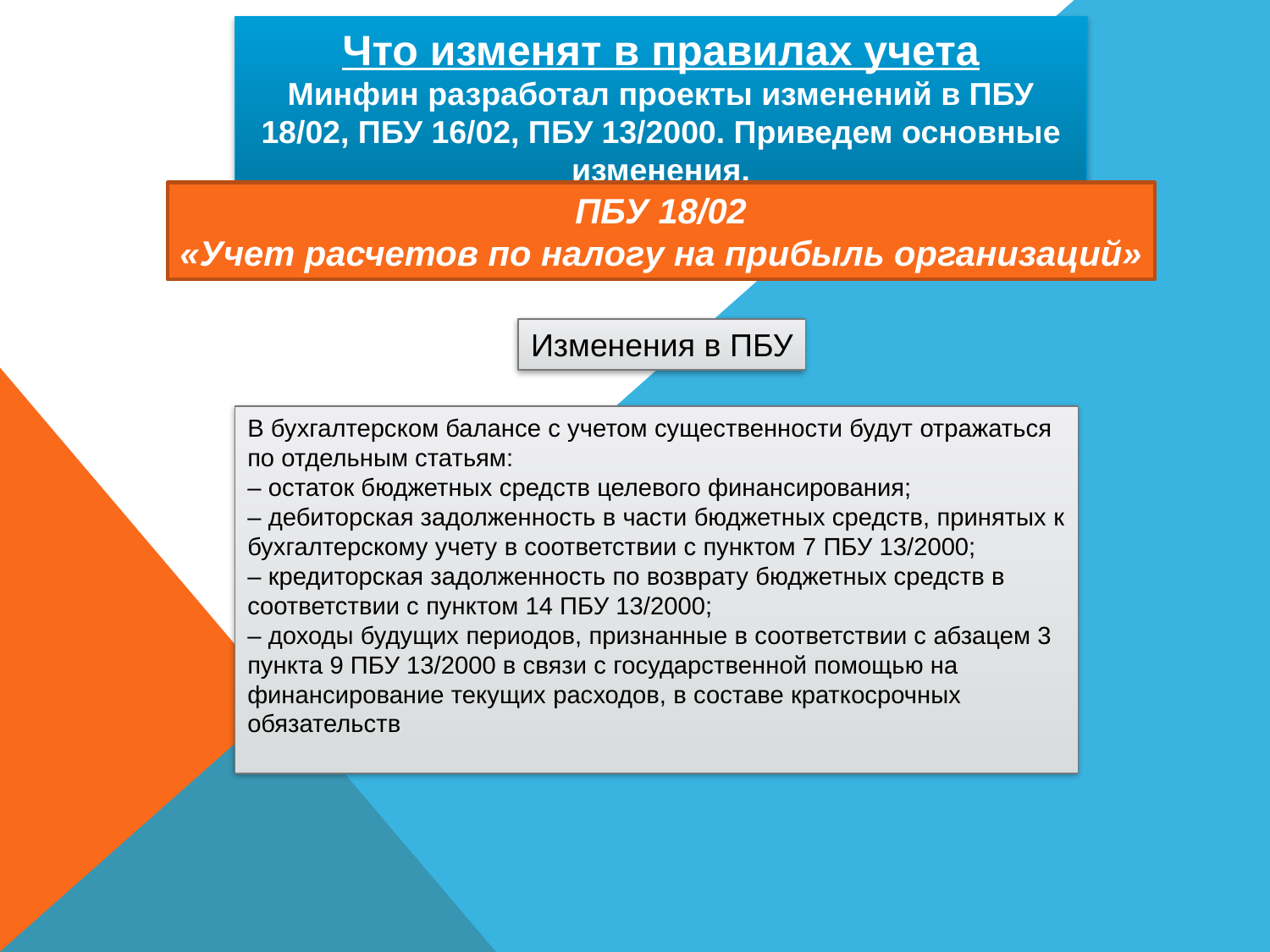

Что изменят в правилах учета
Минфин разработал проекты изменений в ПБУ 18/02, ПБУ 16/02, ПБУ 13/2000. Приведем основные изменения.
ПБУ 18/02
«Учет расчетов по налогу на прибыль организаций»
Изменения в ПБУ
В бухгалтерском балансе с учетом существенности будут отражаться по отдельным статьям:
– остаток бюджетных средств целевого финансирования;
– дебиторская задолженность в части бюджетных средств, принятых к бухгалтерскому учету в соответствии с пунктом 7 ПБУ 13/2000;
– кредиторская задолженность по возврату бюджетных средств в соответствии с пунктом 14 ПБУ 13/2000;
– доходы будущих периодов, признанные в соответствии с абзацем 3 пункта 9 ПБУ 13/2000 в связи с государственной помощью на финансирование текущих расходов, в составе краткосрочных обязательств